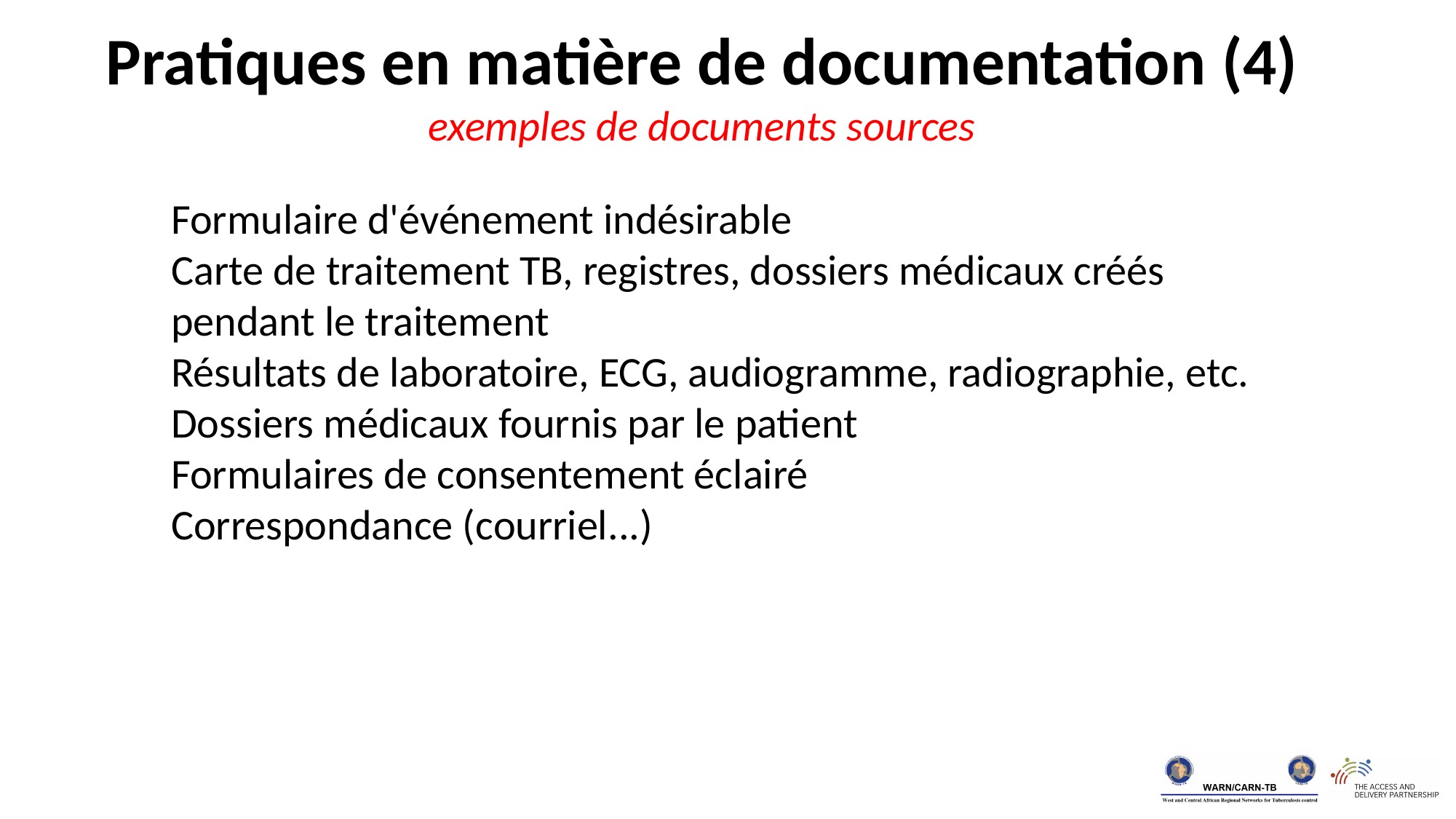

Pratiques en matière de documentation (4)
exemples de documents sources
Formulaire d'événement indésirable
Carte de traitement TB, registres, dossiers médicaux créés pendant le traitement
Résultats de laboratoire, ECG, audiogramme, radiographie, etc.
Dossiers médicaux fournis par le patient
Formulaires de consentement éclairé
Correspondance (courriel...)